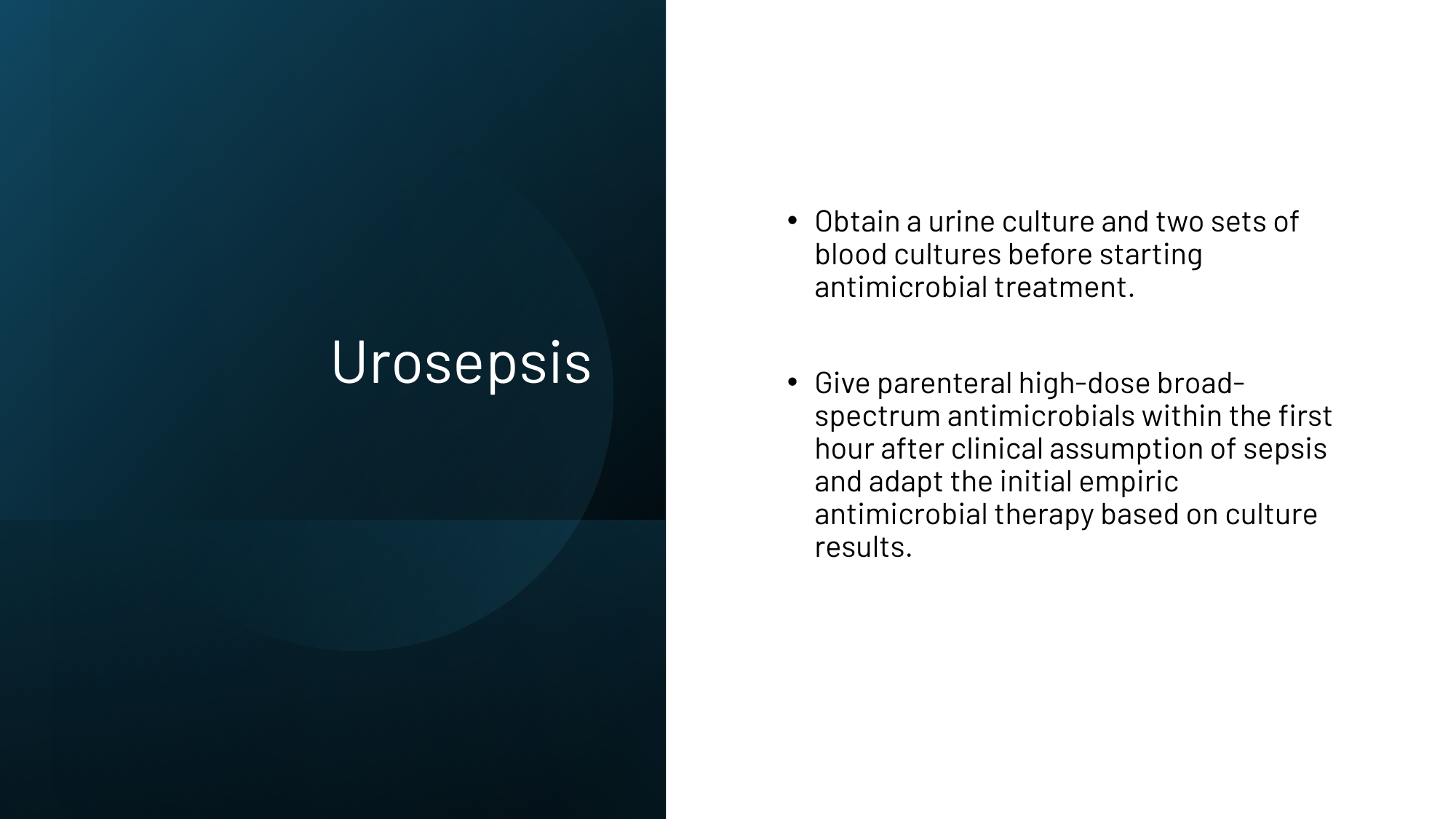

# Urosepsis

Obtain a urine culture and two sets of blood cultures before starting antimicrobial treatment.

Give parenteral high-dose broad-spectrum antimicrobials within the first hour after clinical assumption of sepsis and adapt the initial empiric antimicrobial therapy based on culture results.